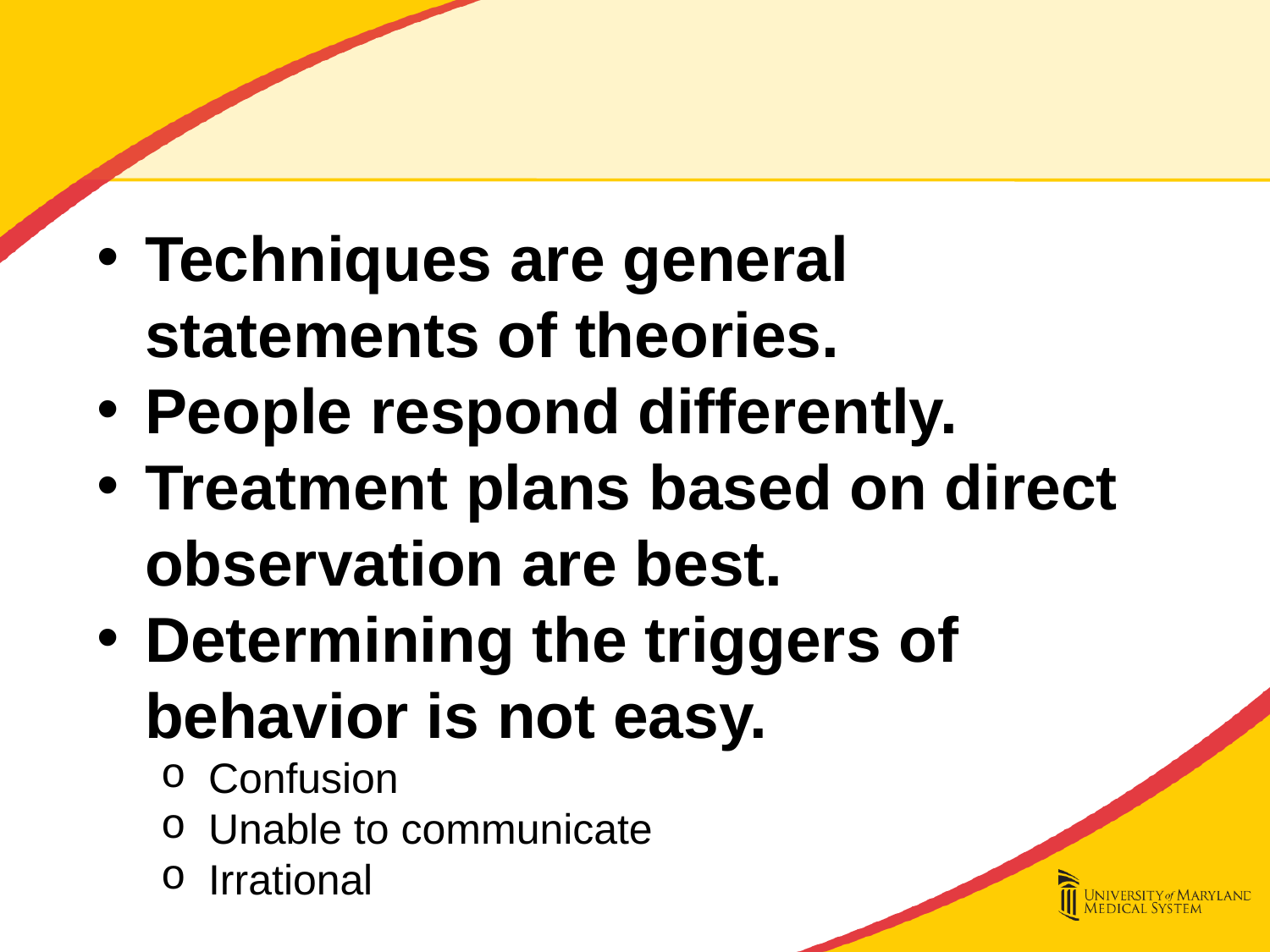

Techniques are general statements of theories.
People respond differently.
Treatment plans based on direct observation are best.
Determining the triggers of behavior is not easy.
Confusion
Unable to communicate
Irrational